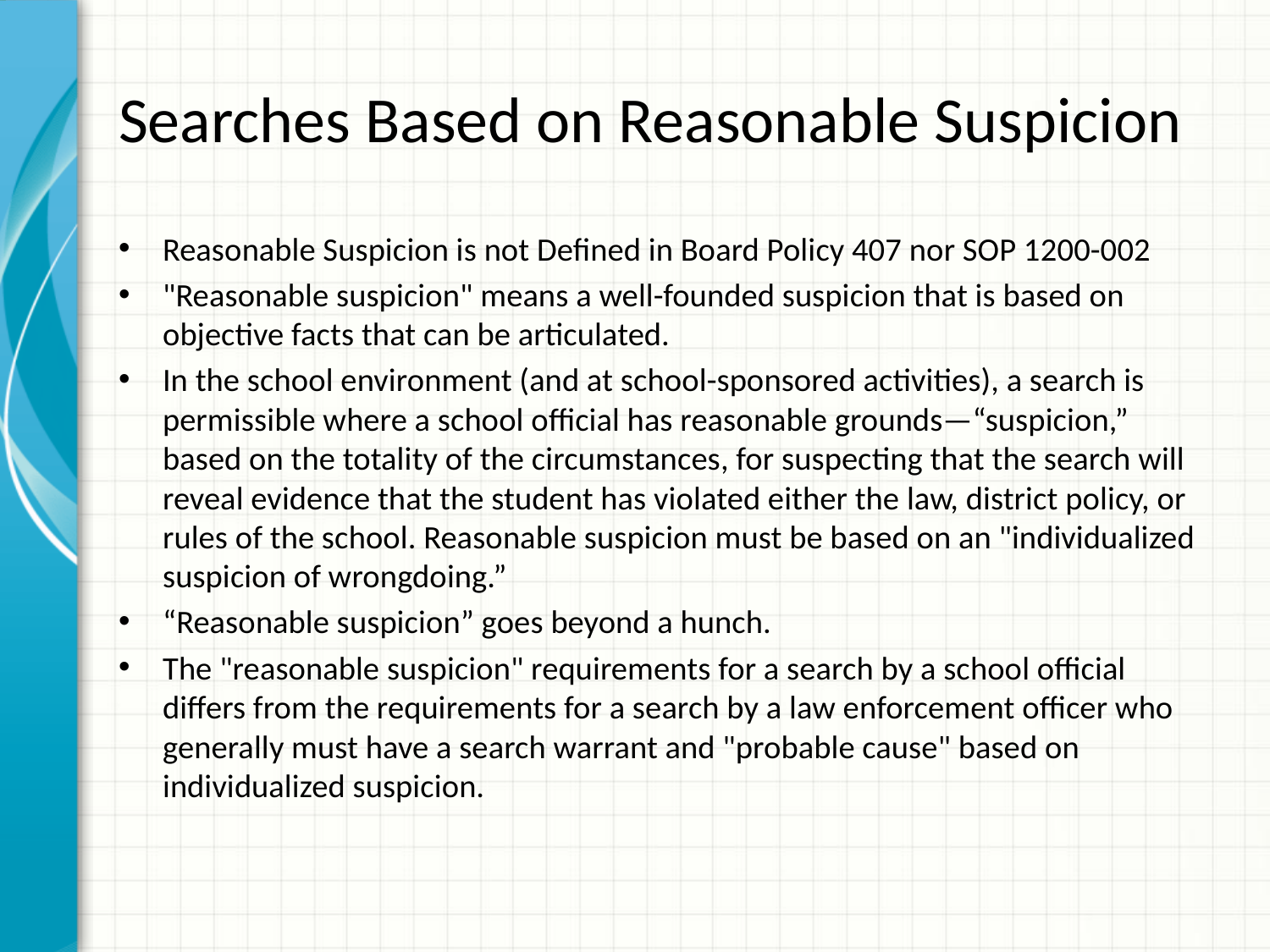

# Searches Based on Reasonable Suspicion
Reasonable Suspicion is not Defined in Board Policy 407 nor SOP 1200-002
"Reasonable suspicion" means a well-founded suspicion that is based on objective facts that can be articulated.
In the school environment (and at school-sponsored activities), a search is permissible where a school official has reasonable grounds—“suspicion,” based on the totality of the circumstances, for suspecting that the search will reveal evidence that the student has violated either the law, district policy, or rules of the school. Reasonable suspicion must be based on an "individualized suspicion of wrongdoing.”
“Reasonable suspicion” goes beyond a hunch.
The "reasonable suspicion" requirements for a search by a school official differs from the requirements for a search by a law enforcement officer who generally must have a search warrant and "probable cause" based on individualized suspicion.